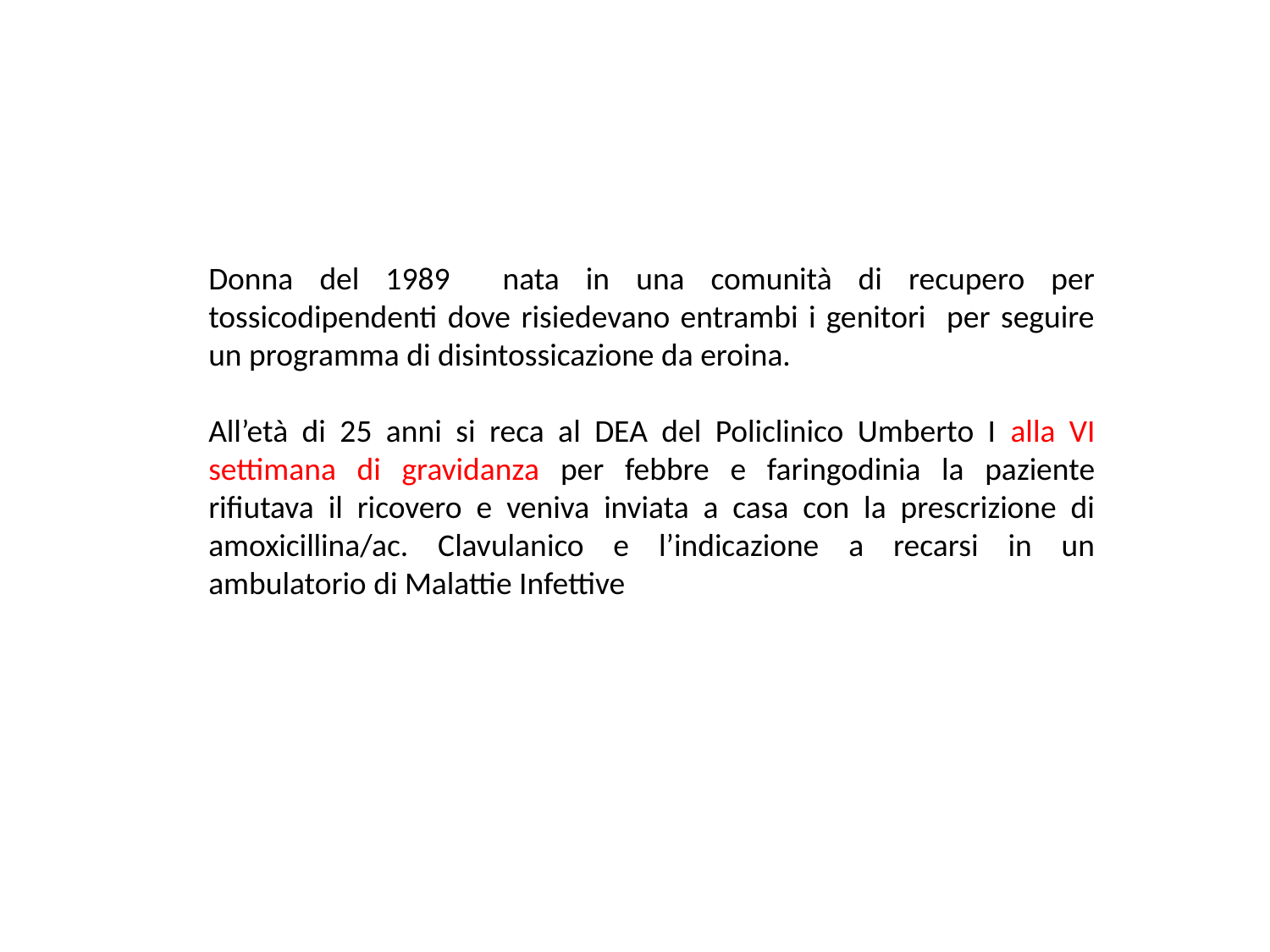

Donna del 1989  nata in una comunità di recupero per tossicodipendenti dove risiedevano entrambi i genitori  per seguire un programma di disintossicazione da eroina.

All’età di 25 anni si reca al DEA del Policlinico Umberto I alla VI settimana di gravidanza per febbre e faringodinia la paziente rifiutava il ricovero e veniva inviata a casa con la prescrizione di amoxicillina/ac. Clavulanico e l’indicazione a recarsi in un ambulatorio di Malattie Infettive